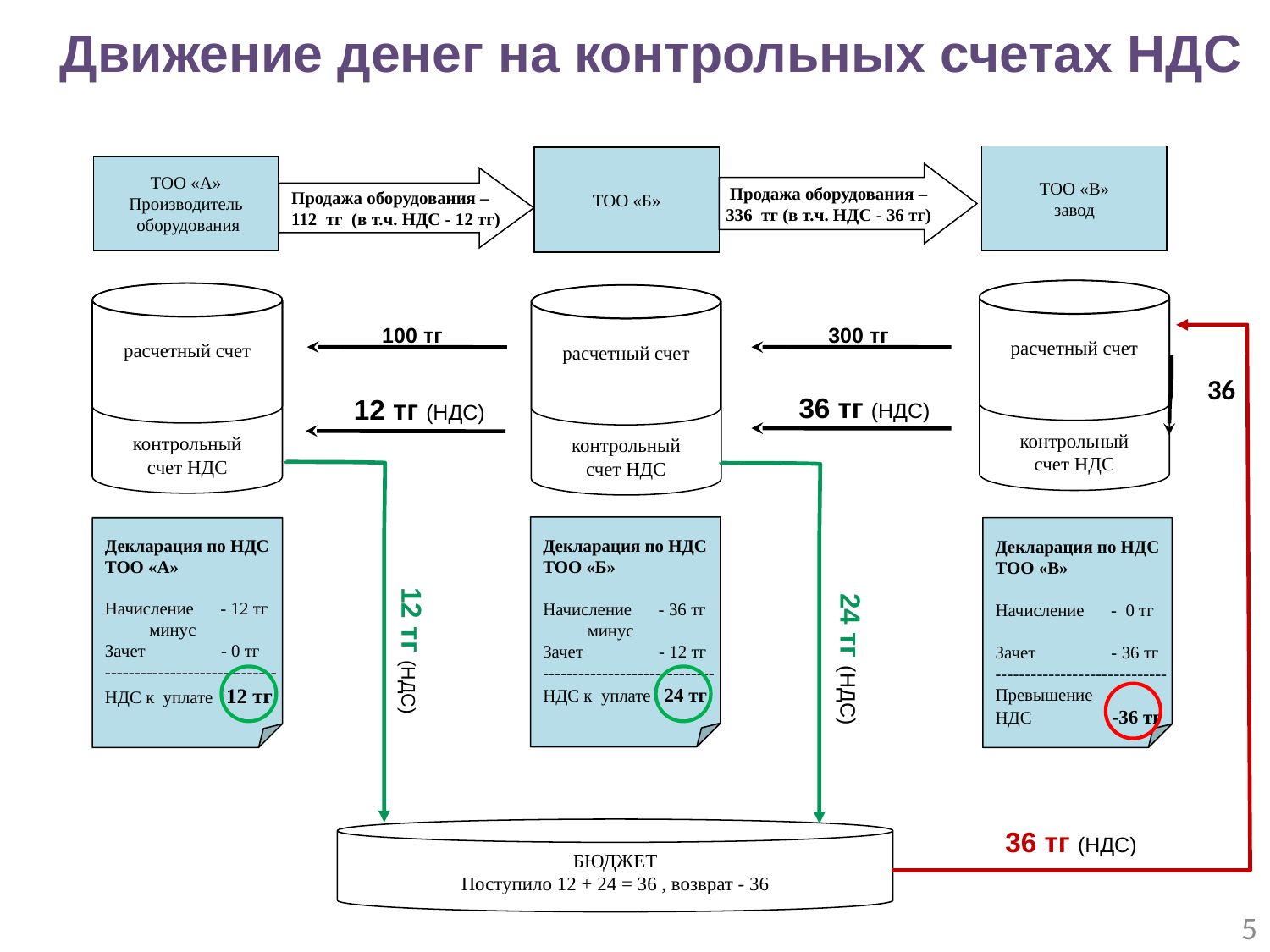

# Движение денег на контрольных счетах НДС
ТОО «В»
завод
ТОО «Б»
ТОО «А»
Производитель
 оборудования
Продажа оборудования –
336  тг (в т.ч. НДС - 36 тг)
Продажа оборудования –
112  тг  (в т.ч. НДС - 12 тг)

расчетный счет

контрольный
 счет НДС

расчетный счет

контрольный
 счет НДС

расчетный счет

контрольный
 счет НДС
300 тг
100 тг

36
36 тг (НДС)

12 тг (НДС)

Декларация по НДС
ТОО «Б»

Начисление      - 36 тг
          минус
Зачет                 - 12 тг
-----------------------------
НДС к  уплате   24 тг

Декларация по НДС
ТОО «В»

Начисление      -  0 тг

Зачет                 - 36 тг
-----------------------------
Превышение
НДС                  -36 тг

Декларация по НДС
ТОО «А»

Начисление      - 12 тг
          минус
Зачет                 - 0 тг
-----------------------------
НДС к  уплате   12 тг

12 тг (НДС)
24 тг (НДС)
36 тг (НДС)
БЮДЖЕТ
Поступило 12 + 24 = 36 , возврат - 36
5